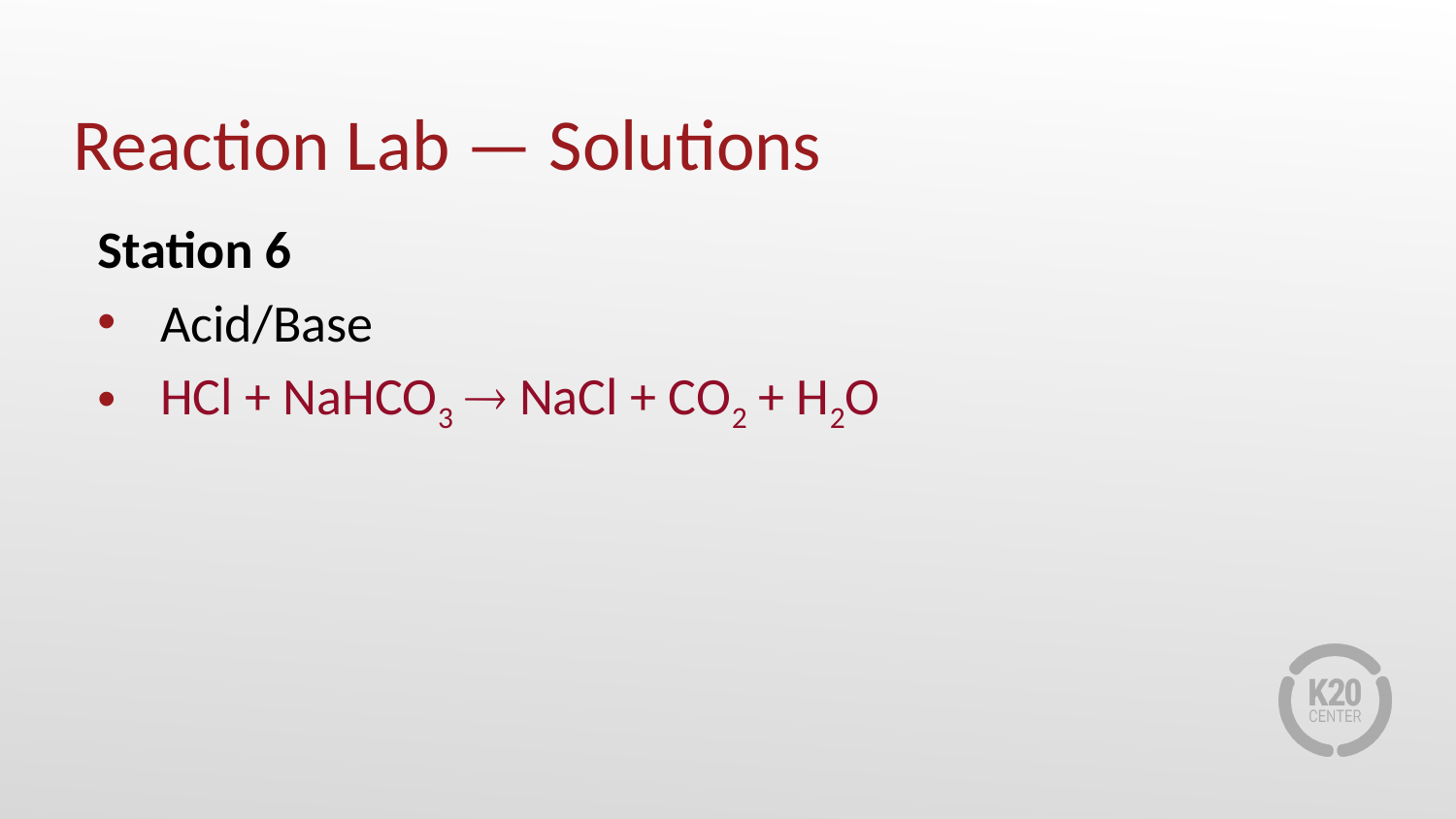

# Reaction Lab — Solutions
Station 6
Acid/Base
HCl + NaHCO3 → NaCl + CO2 + H2O